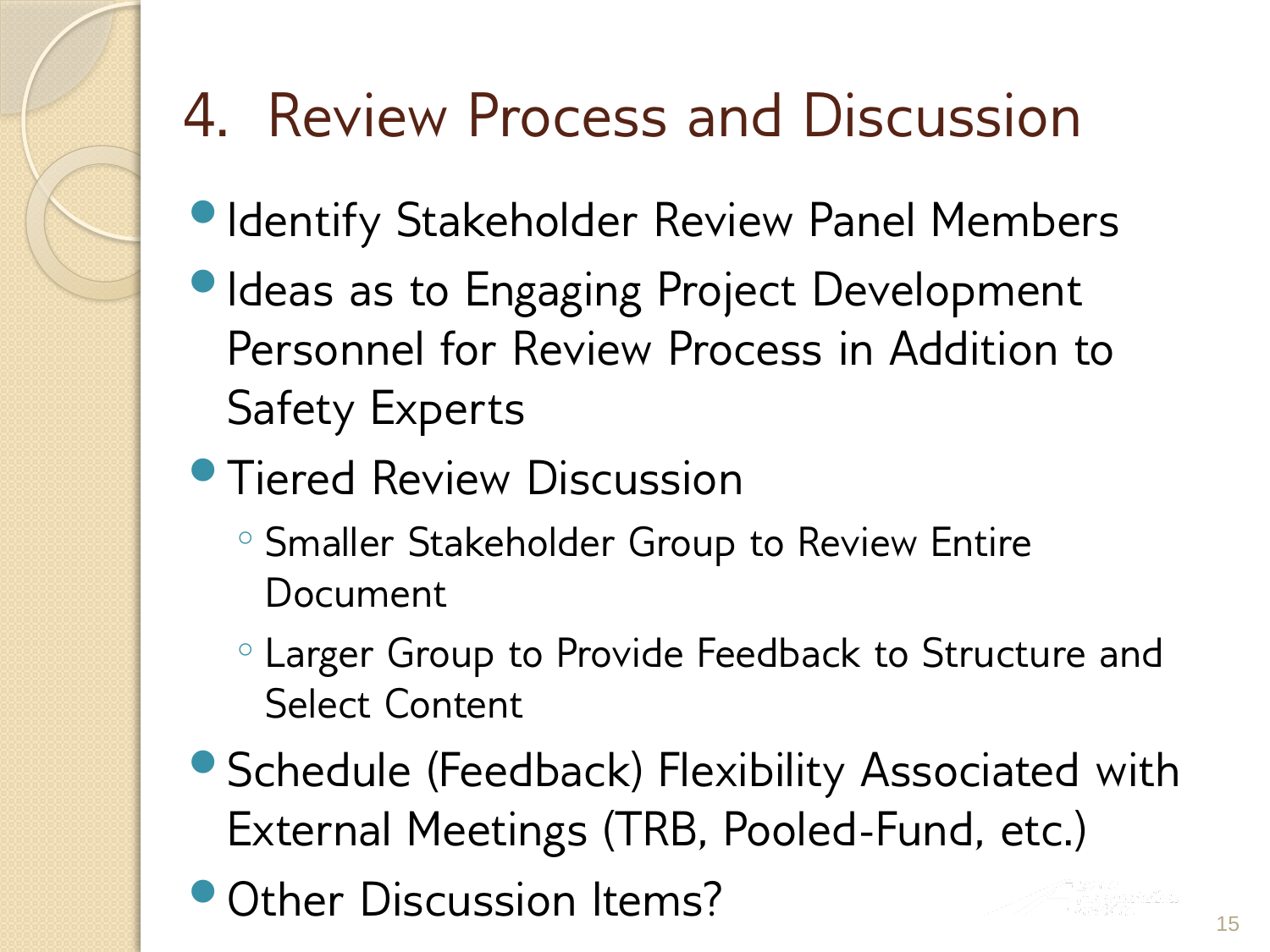

# 4.  Review Process and Discussion
Identify Stakeholder Review Panel Members
Ideas as to Engaging Project Development Personnel for Review Process in Addition to Safety Experts
Tiered Review Discussion
Smaller Stakeholder Group to Review Entire Document
Larger Group to Provide Feedback to Structure and Select Content
Schedule (Feedback) Flexibility Associated with External Meetings (TRB, Pooled-Fund, etc.)
Other Discussion Items?
15